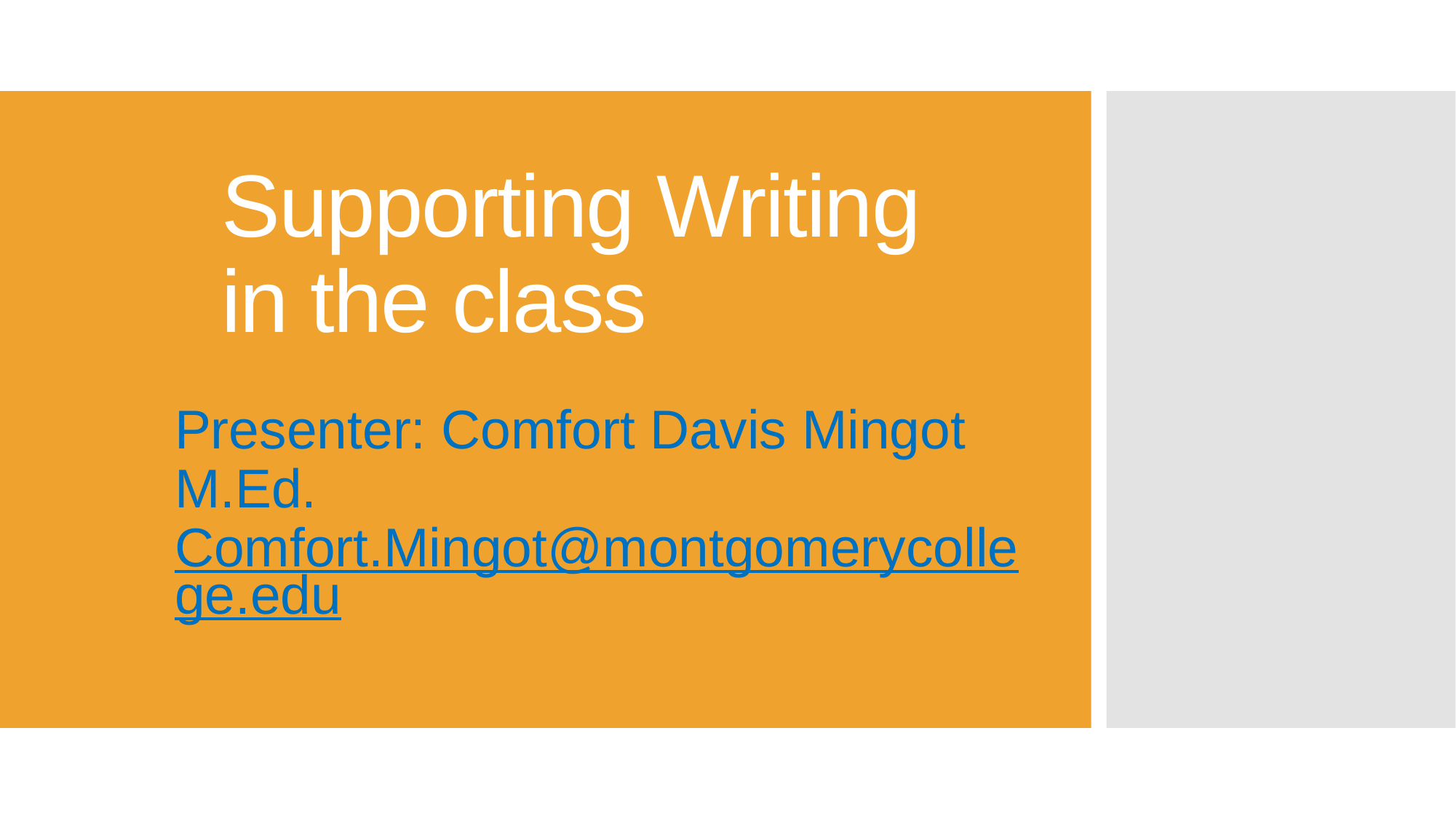

# Supporting Writing in the class
Presenter: Comfort Davis Mingot M.Ed. Comfort.Mingot@montgomerycollege.edu